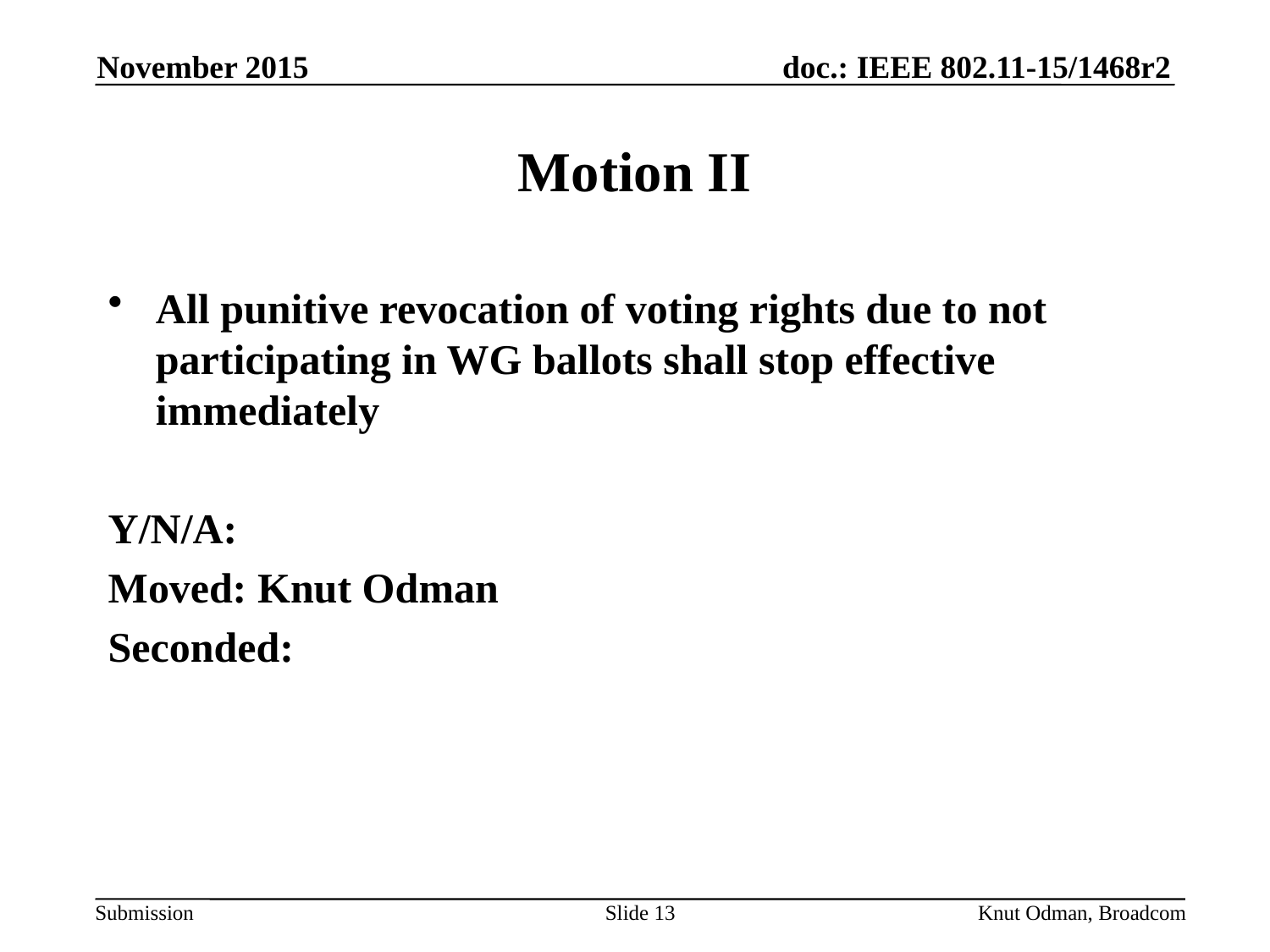

November 2015
# Motion II
All punitive revocation of voting rights due to not participating in WG ballots shall stop effective immediately

Y/N/A:
Moved: Knut Odman
Seconded:

Slide 13
Knut Odman, Broadcom